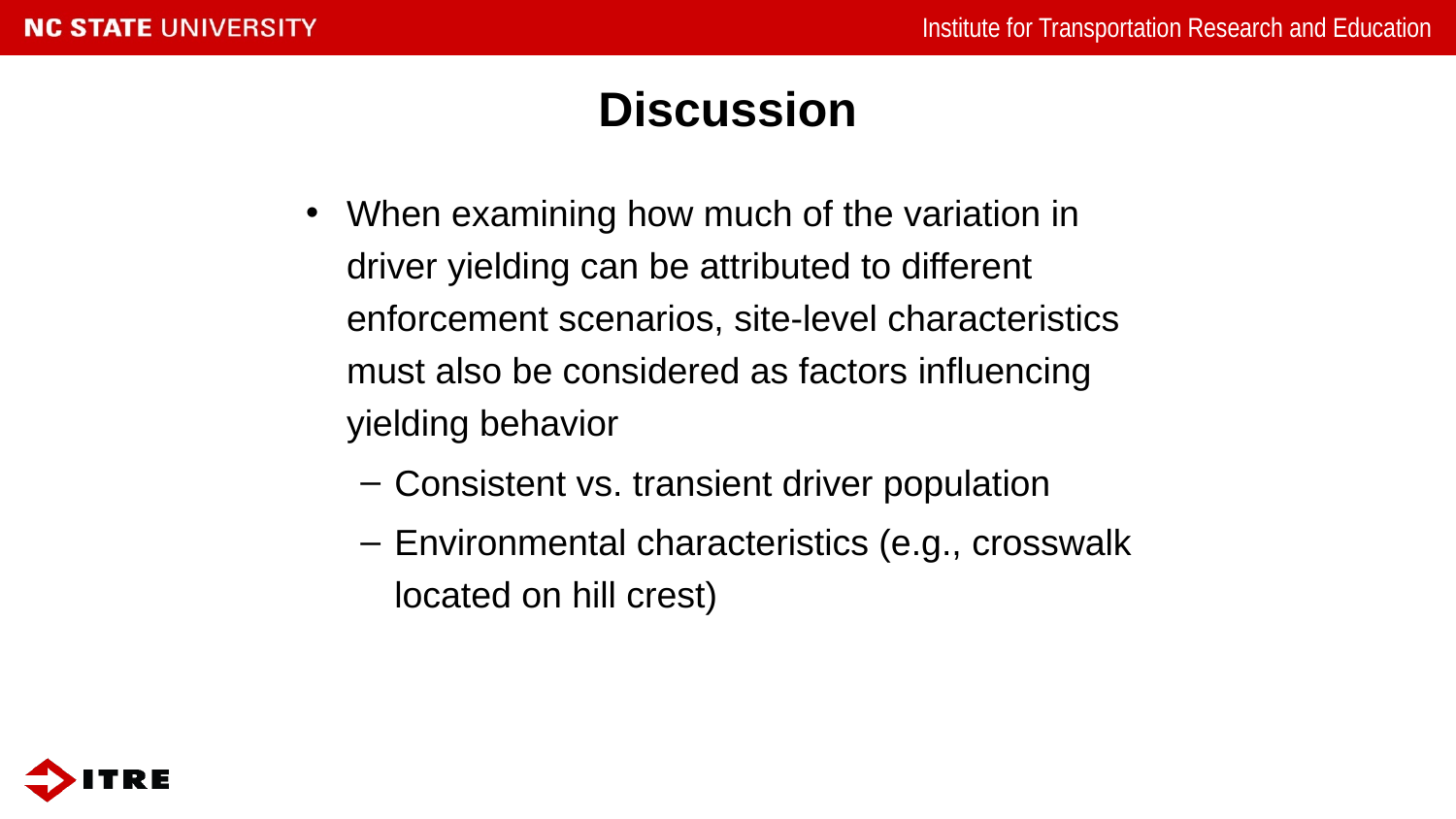

# Discussion
When examining how much of the variation in driver yielding can be attributed to different enforcement scenarios, site-level characteristics must also be considered as factors influencing yielding behavior
Consistent vs. transient driver population
Environmental characteristics (e.g., crosswalk located on hill crest)